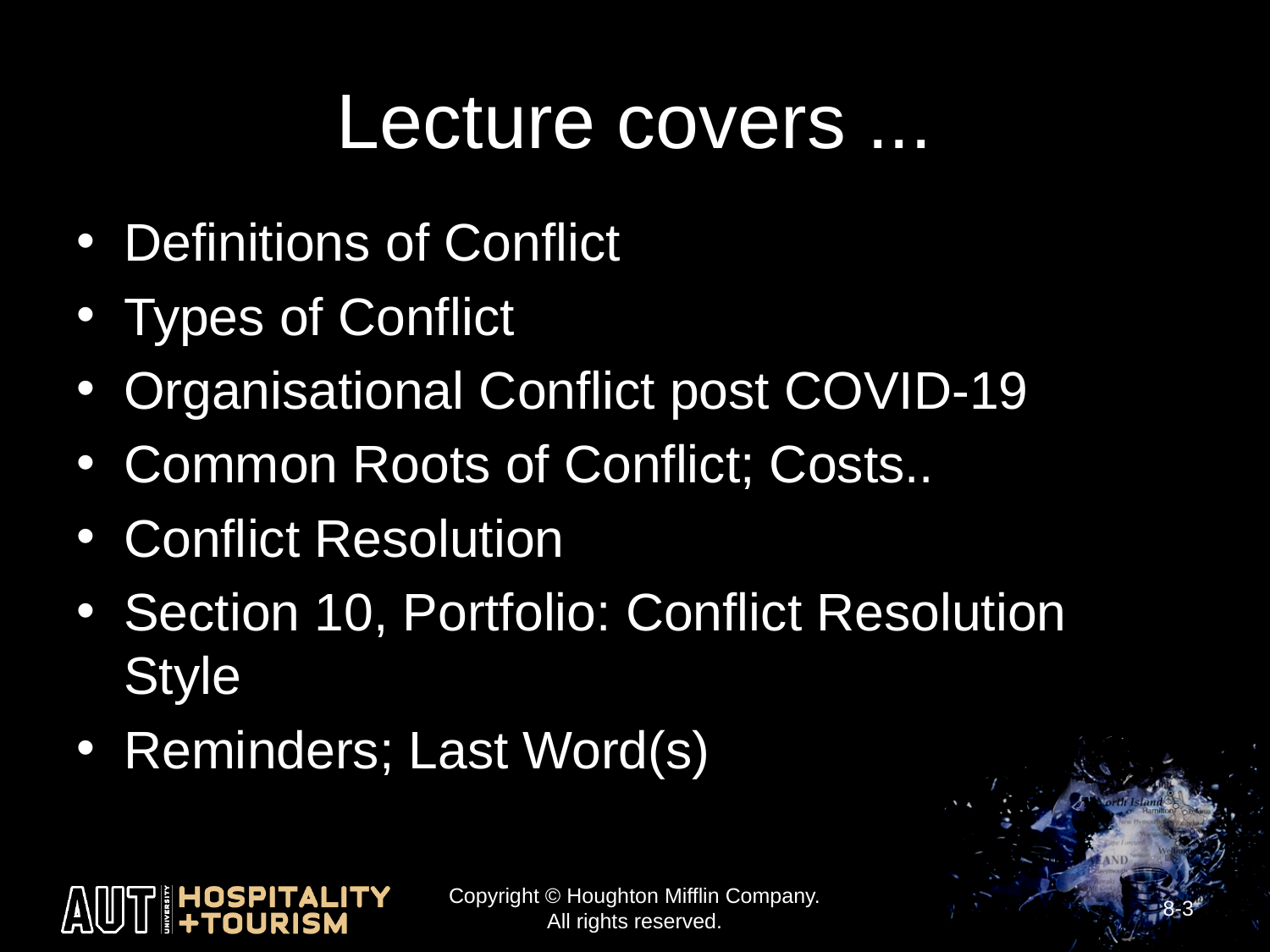

# Lecture covers ...
Definitions of Conflict
Types of Conflict
Organisational Conflict post COVID-19
Common Roots of Conflict; Costs..
Conflict Resolution
Section 10, Portfolio: Conflict Resolution Style
Reminders; Last Word(s)
Copyright © Houghton Mifflin Company. All rights reserved.
8-3